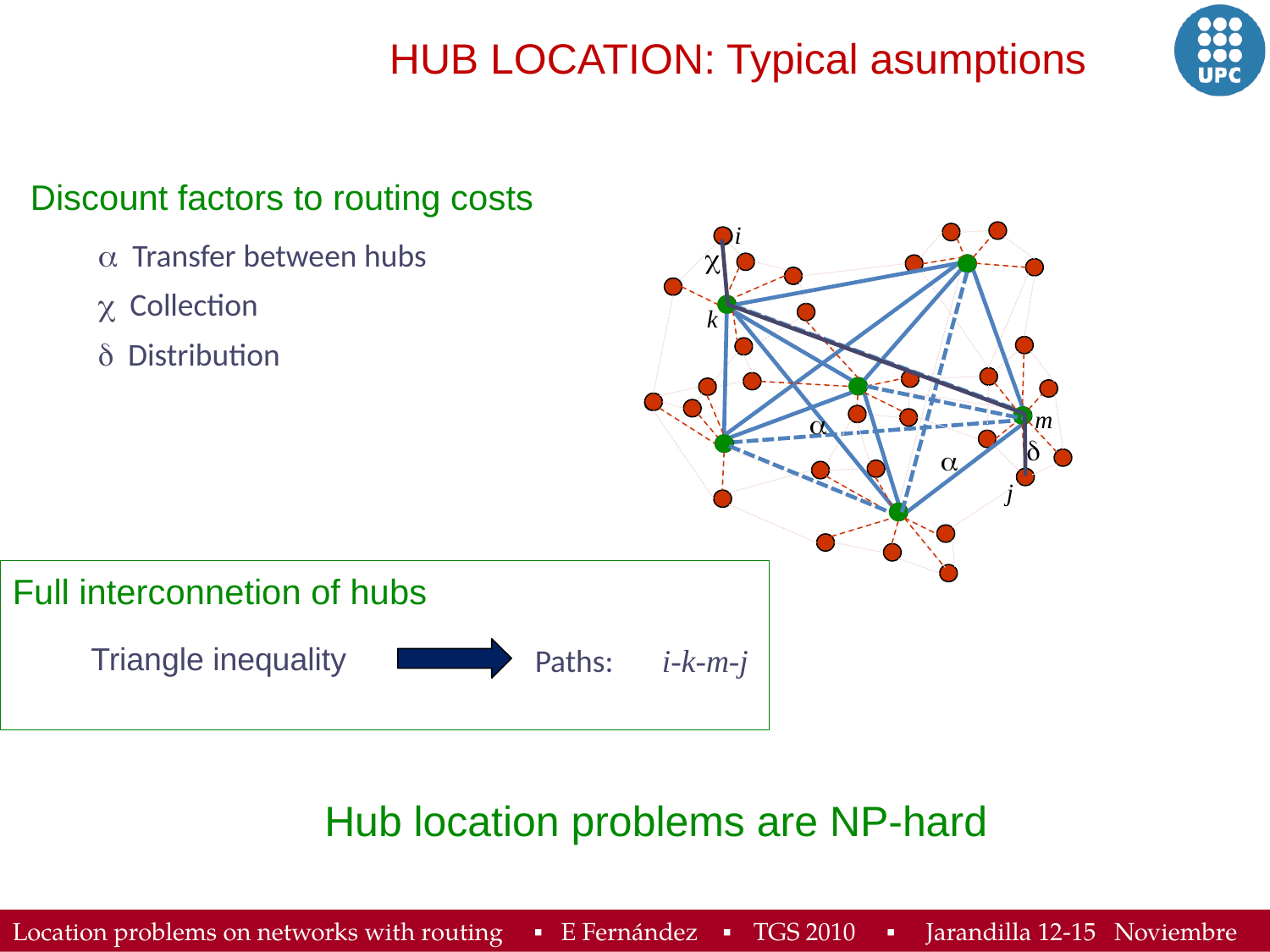

HUB LOCATION: Typical asumptions
Discount factors to routing costs
i
α  Transfer between hubs
χ  Collection
δ  Distribution

χ

k

m

α

δ

α

j

Full interconnetion of hubs

Triangle inequality
Paths:	i-k-m-j

Hub location problems are NP-hard